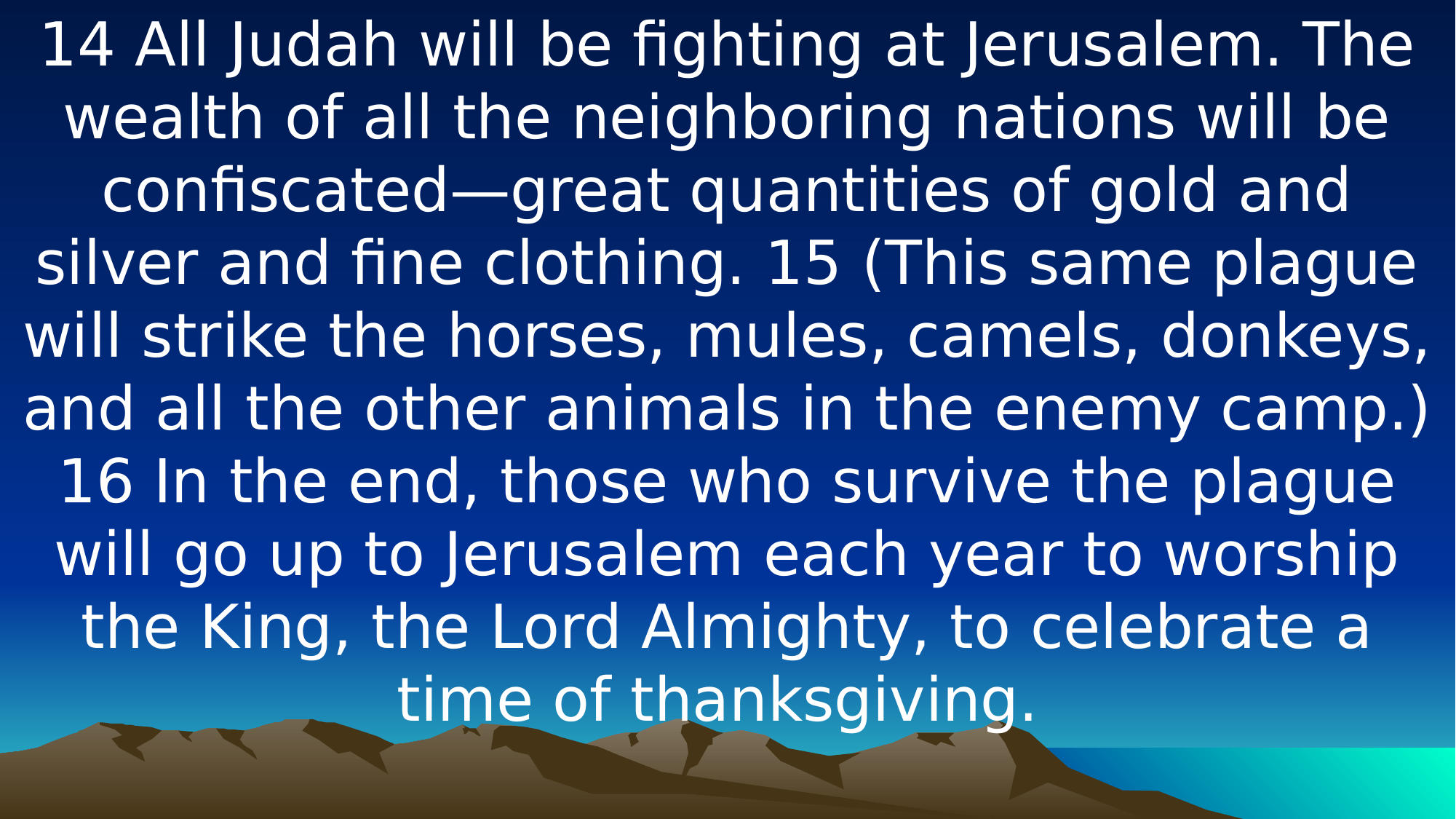

14 All Judah will be fighting at Jerusalem. The wealth of all the neighboring nations will be confiscated—great quantities of gold and silver and fine clothing. 15 (This same plague will strike the horses, mules, camels, donkeys, and all the other animals in the enemy camp.) 16 In the end, those who survive the plague will go up to Jerusalem each year to worship the King, the Lord Almighty, to celebrate a time of thanksgiving.